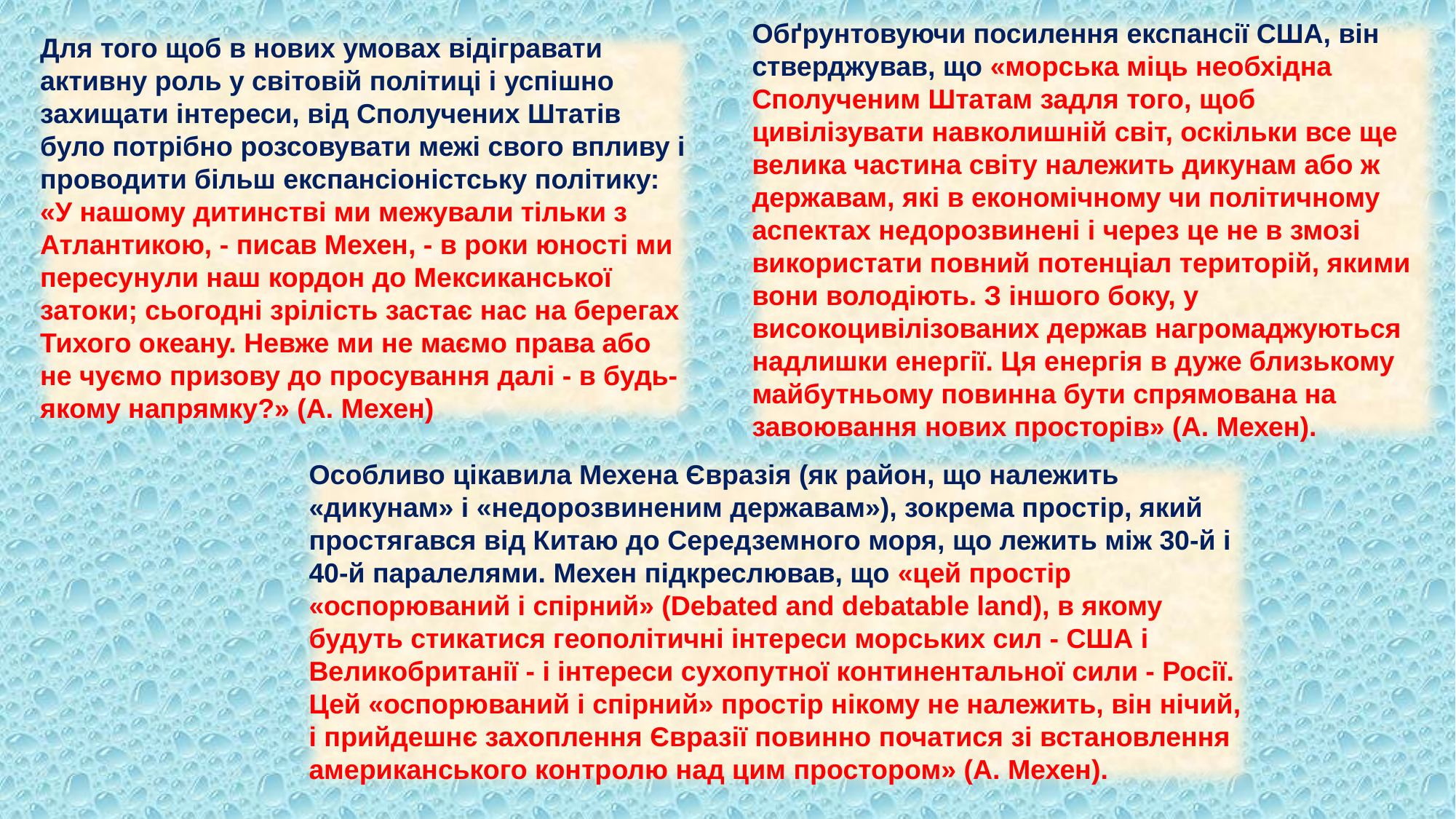

Обґрунтовуючи посилення експансії США, він стверджував, що «морська міць необхідна Сполученим Штатам задля того, щоб цивілізувати навколишній світ, оскільки все ще велика частина світу належить дикунам або ж державам, які в економічному чи політичному аспектах недорозвинені і через це не в змозі використати повний потенціал територій, якими вони володіють. З іншого боку, у високоцивілізованих держав нагромаджуються надлишки енергії. Ця енергія в дуже близькому майбутньому повинна бути спрямована на завоювання нових просторів» (А. Мехен).
Для того щоб в нових умовах відігравати активну роль у світовій політиці і успішно захищати інтереси, від Сполучених Штатів було потрібно розсовувати межі свого впливу і проводити більш експансіоністську політику: «У нашому дитинстві ми межували тільки з Атлантикою, - писав Мехен, - в роки юності ми пересунули наш кордон до Мексиканської затоки; сьогодні зрілість застає нас на берегах Тихого океану. Невже ми не маємо права або не чуємо призову до просування далі - в будь-якому напрямку?» (А. Мехен)
Особливо цікавила Мехена Євразія (як район, що належить «дикунам» і «недорозвиненим державам»), зокрема простір, який простягався від Китаю до Середземного моря, що лежить між 30-й і 40-й паралелями. Мехен підкреслював, що «цей простір «оспорюваний і спірний» (Debated and debatable land), в якому будуть стикатися геополітичні інтереси морських сил - США і Великобританії - і інтереси сухопутної континентальної сили - Росії. Цей «оспорюваний і спірний» простір нікому не належить, він нічий, і прийдешнє захоплення Євразії повинно початися зі встановлення американського контролю над цим простором» (А. Мехен).